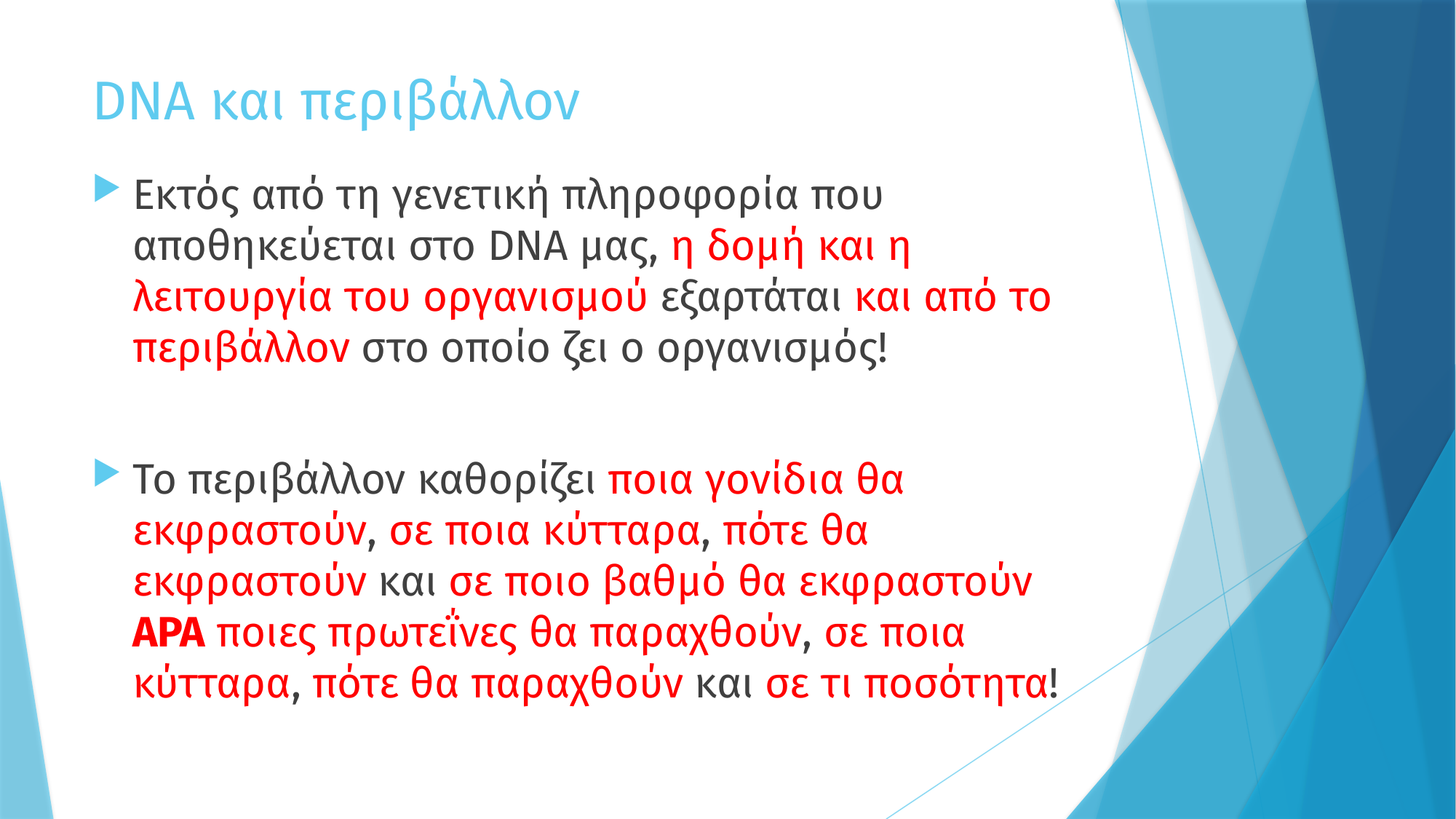

# DNA και περιβάλλον
Εκτός από τη γενετική πληροφορία που αποθηκεύεται στο DNA μας, η δομή και η λειτουργία του οργανισμού εξαρτάται και από το περιβάλλον στο οποίο ζει ο οργανισμός!

Το περιβάλλον καθορίζει ποια γονίδια θα εκφραστούν, σε ποια κύτταρα, πότε θα εκφραστούν και σε ποιο βαθμό θα εκφραστούν ΑΡΑ ποιες πρωτεΐνες θα παραχθούν, σε ποια κύτταρα, πότε θα παραχθούν και σε τι ποσότητα!